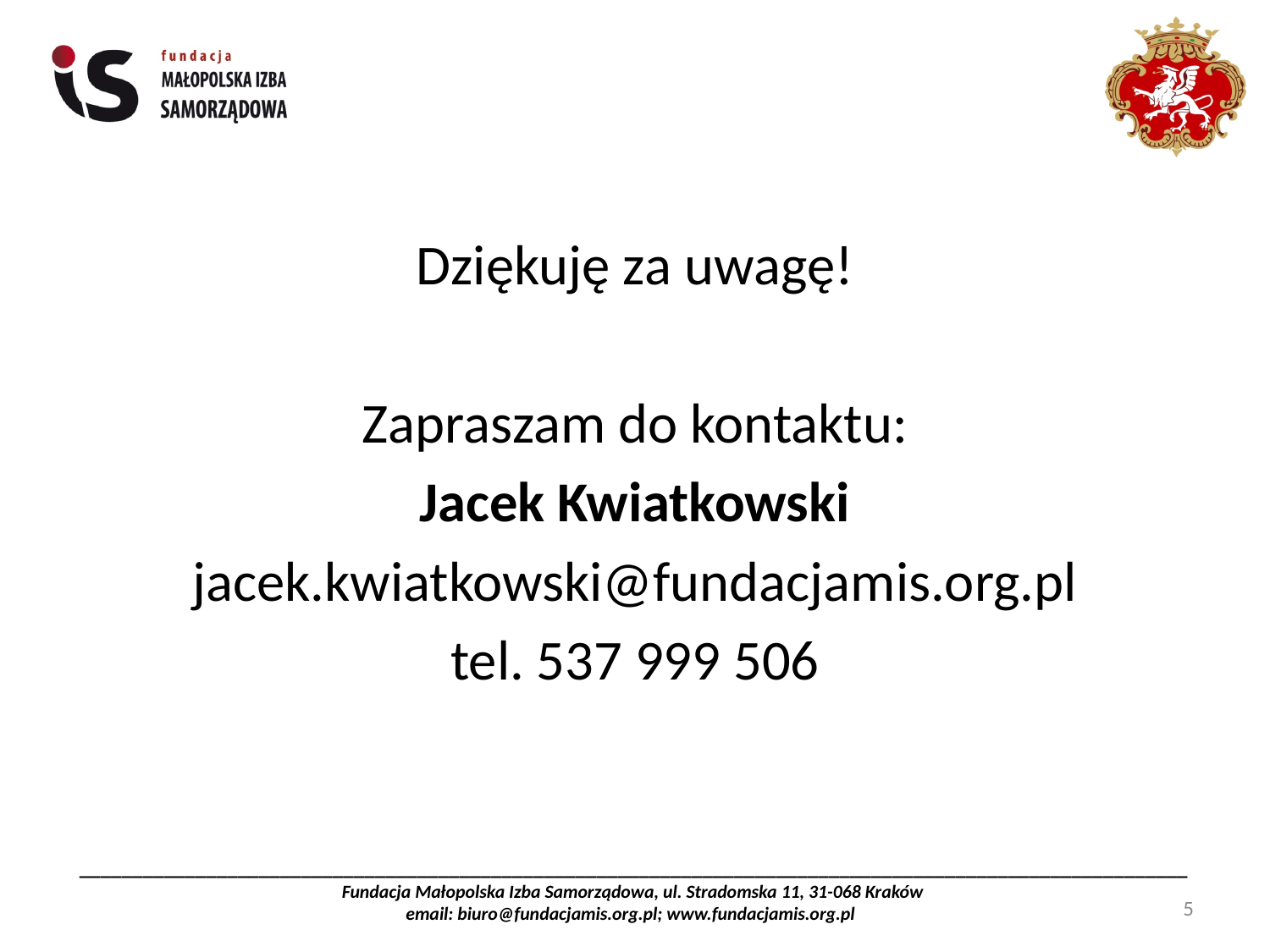

#
Dziękuję za uwagę!

Zapraszam do kontaktu:
Jacek Kwiatkowski
jacek.kwiatkowski@fundacjamis.org.pl
tel. 537 999 506
_________________________________________________________________________________________________________Fundacja Małopolska Izba Samorządowa, ul. Stradomska 11, 31-068 Kraków
email: biuro@fundacjamis.org.pl; www.fundacjamis.org.pl
5